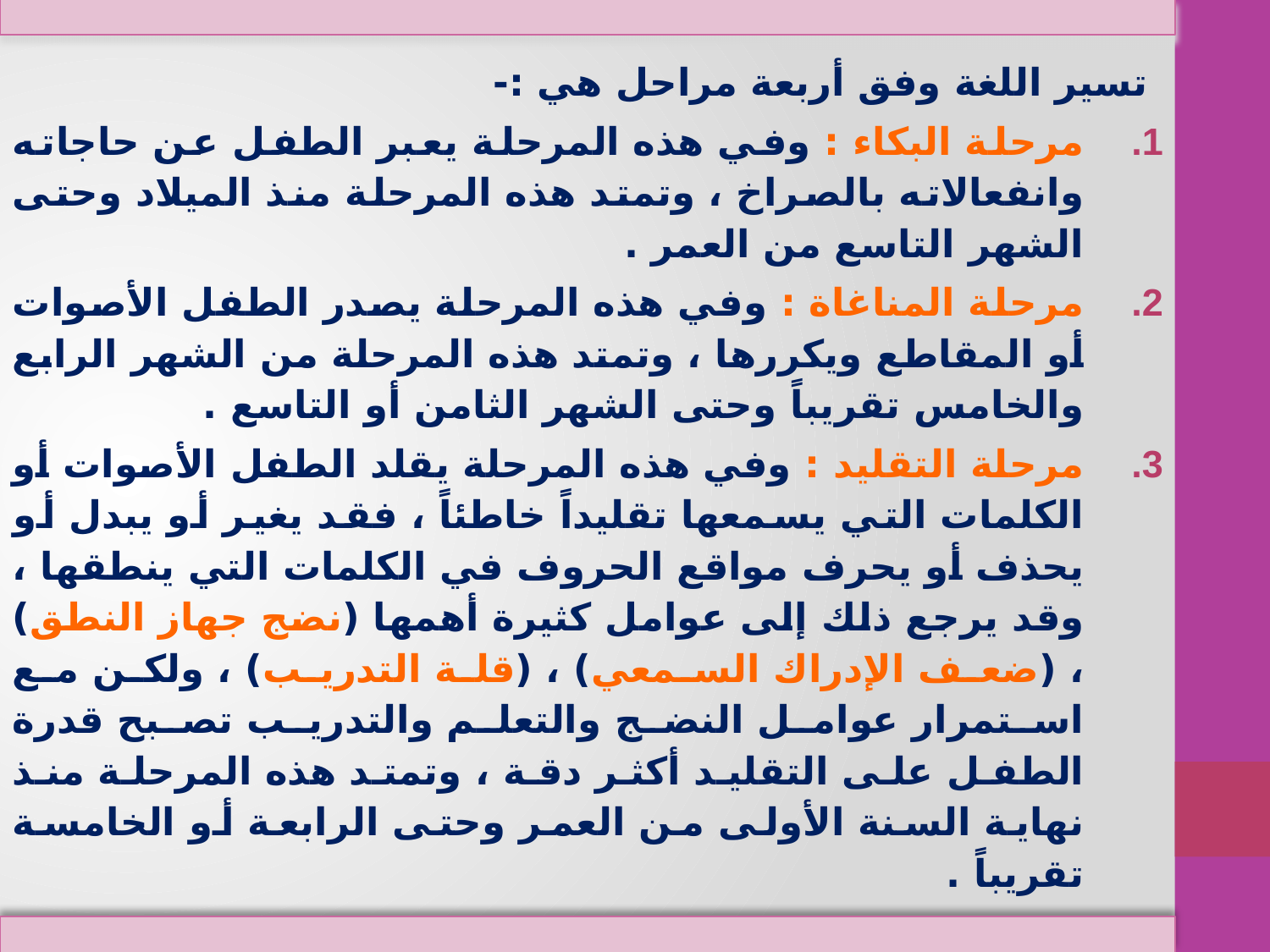

تسير اللغة وفق أربعة مراحل هي :-
مرحلة البكاء : وفي هذه المرحلة يعبر الطفل عن حاجاته وانفعالاته بالصراخ ، وتمتد هذه المرحلة منذ الميلاد وحتى الشهر التاسع من العمر .
مرحلة المناغاة : وفي هذه المرحلة يصدر الطفل الأصوات أو المقاطع ويكررها ، وتمتد هذه المرحلة من الشهر الرابع والخامس تقريباً وحتى الشهر الثامن أو التاسع .
مرحلة التقليد : وفي هذه المرحلة يقلد الطفل الأصوات أو الكلمات التي يسمعها تقليداً خاطئاً ، فقد يغير أو يبدل أو يحذف أو يحرف مواقع الحروف في الكلمات التي ينطقها ، وقد يرجع ذلك إلى عوامل كثيرة أهمها (نضج جهاز النطق) ، (ضعف الإدراك السمعي) ، (قلة التدريب) ، ولكن مع استمرار عوامل النضج والتعلم والتدريب تصبح قدرة الطفل على التقليد أكثر دقة ، وتمتد هذه المرحلة منذ نهاية السنة الأولى من العمر وحتى الرابعة أو الخامسة تقريباً .